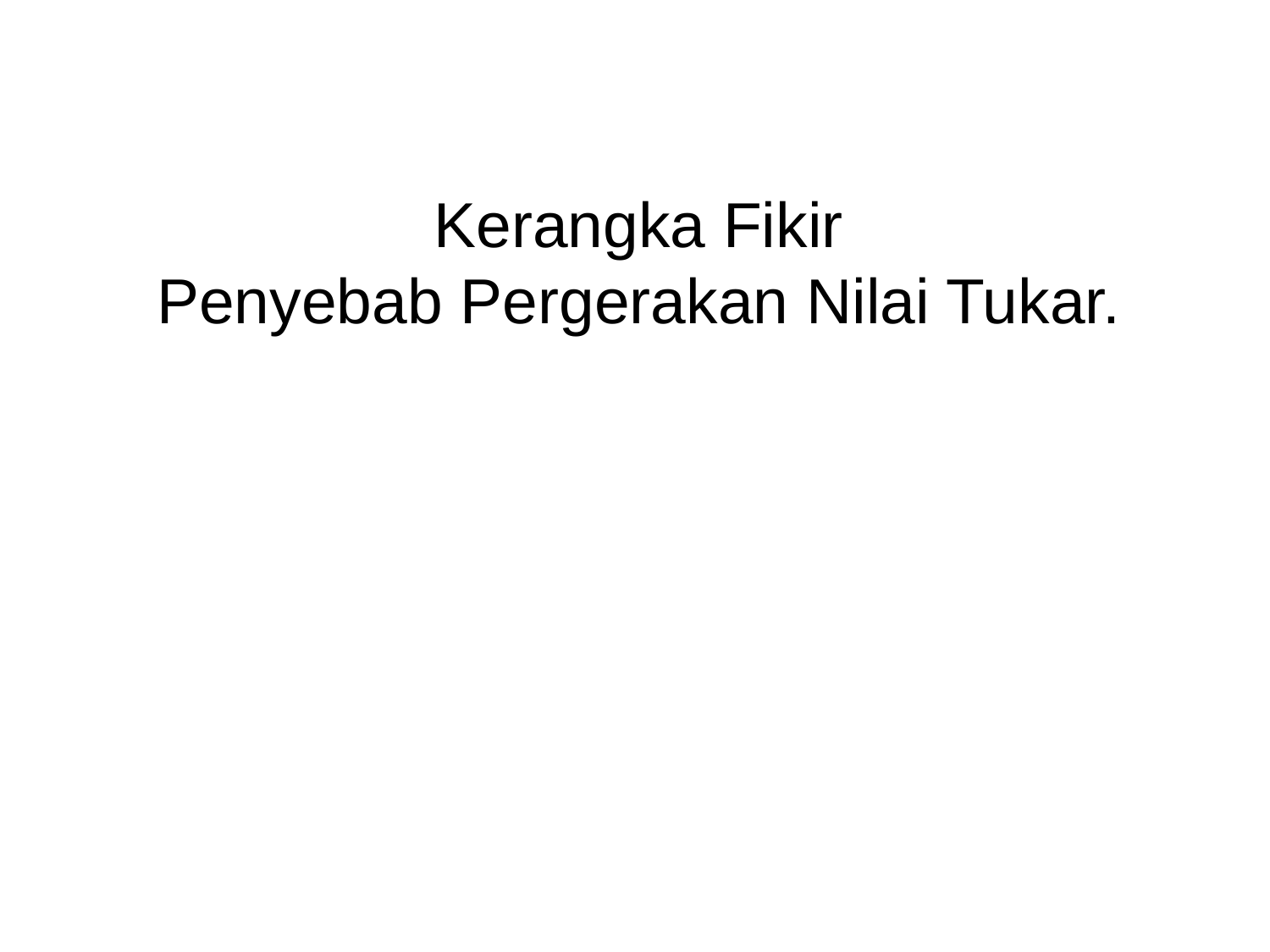

# Kerangka Fikir Penyebab Pergerakan Nilai Tukar.